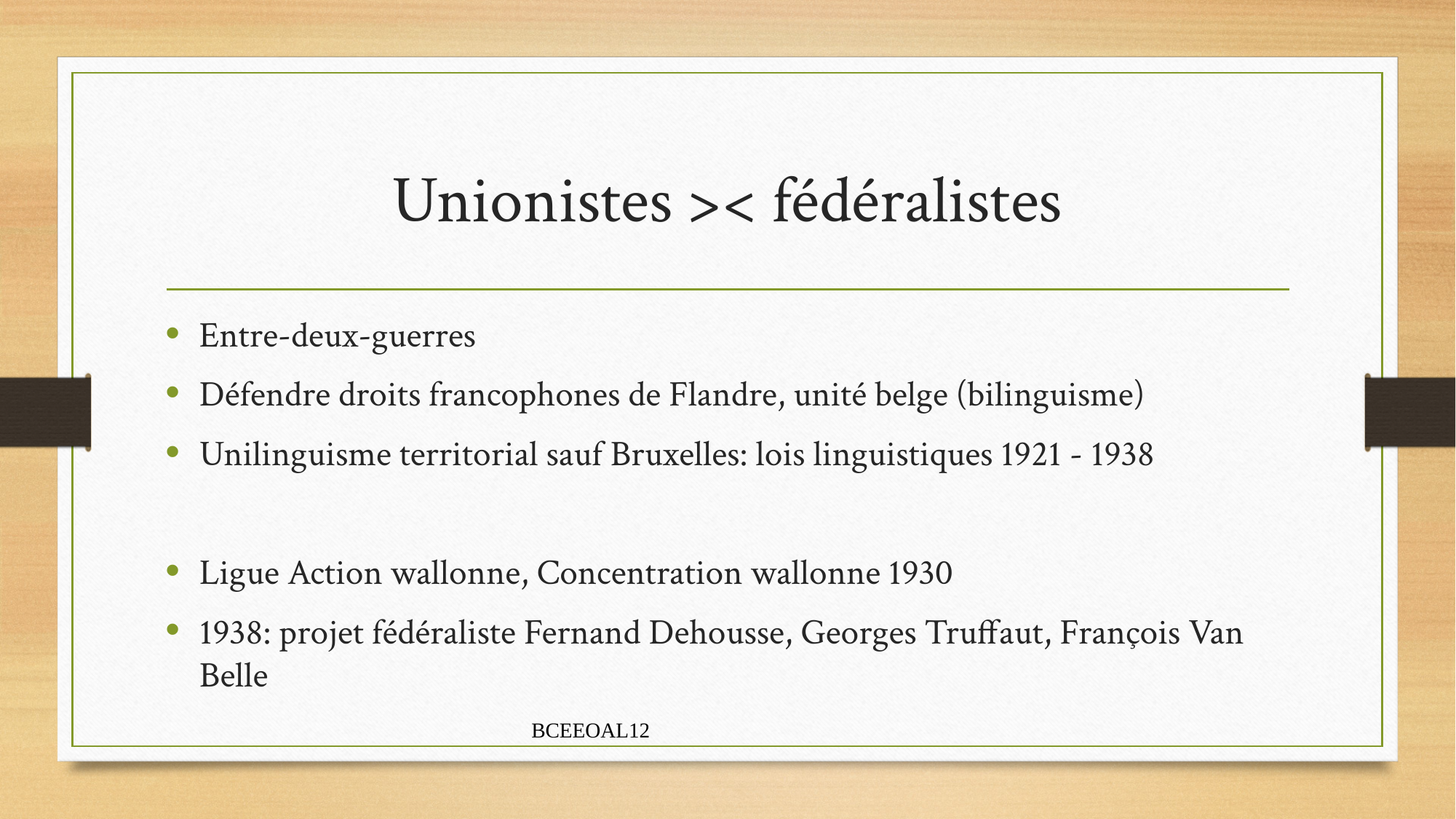

# Unionistes >< fédéralistes
Entre-deux-guerres
Défendre droits francophones de Flandre, unité belge (bilinguisme)
Unilinguisme territorial sauf Bruxelles: lois linguistiques 1921 - 1938

Ligue Action wallonne, Concentration wallonne 1930
1938: projet fédéraliste Fernand Dehousse, Georges Truffaut, François Van Belle
BCEEOAL12